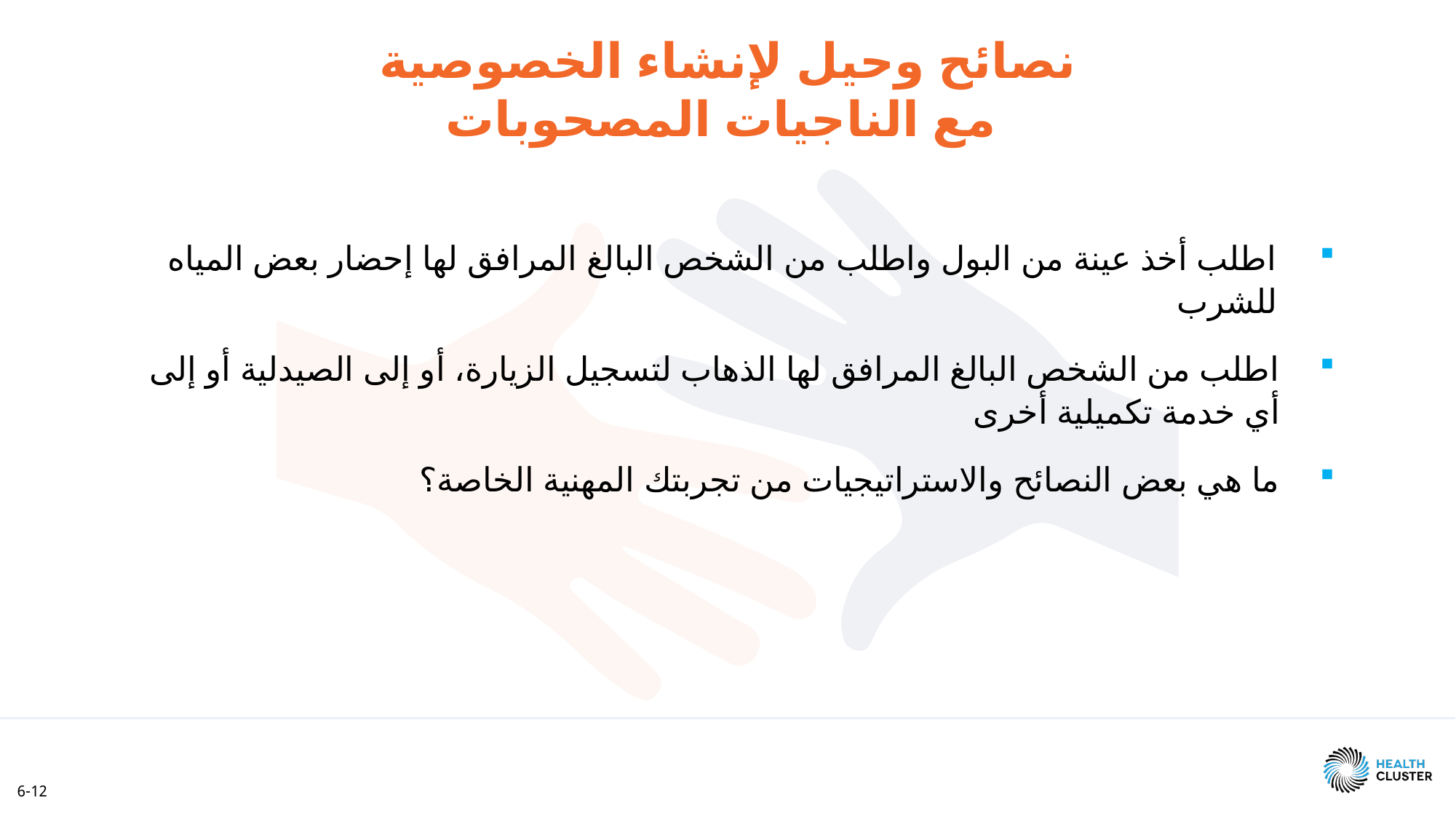

نصائح وحيل لإنشاء الخصوصية
 مع الناجيات المصحوبات
اطلب أخذ عينة من البول واطلب من الشخص البالغ المرافق لها إحضار بعض المياه للشرب
اطلب من الشخص البالغ المرافق لها الذهاب لتسجيل الزيارة، أو إلى الصيدلية أو إلى أي خدمة تكميلية أخرى
ما هي بعض النصائح والاستراتيجيات من تجربتك المهنية الخاصة؟
6-12